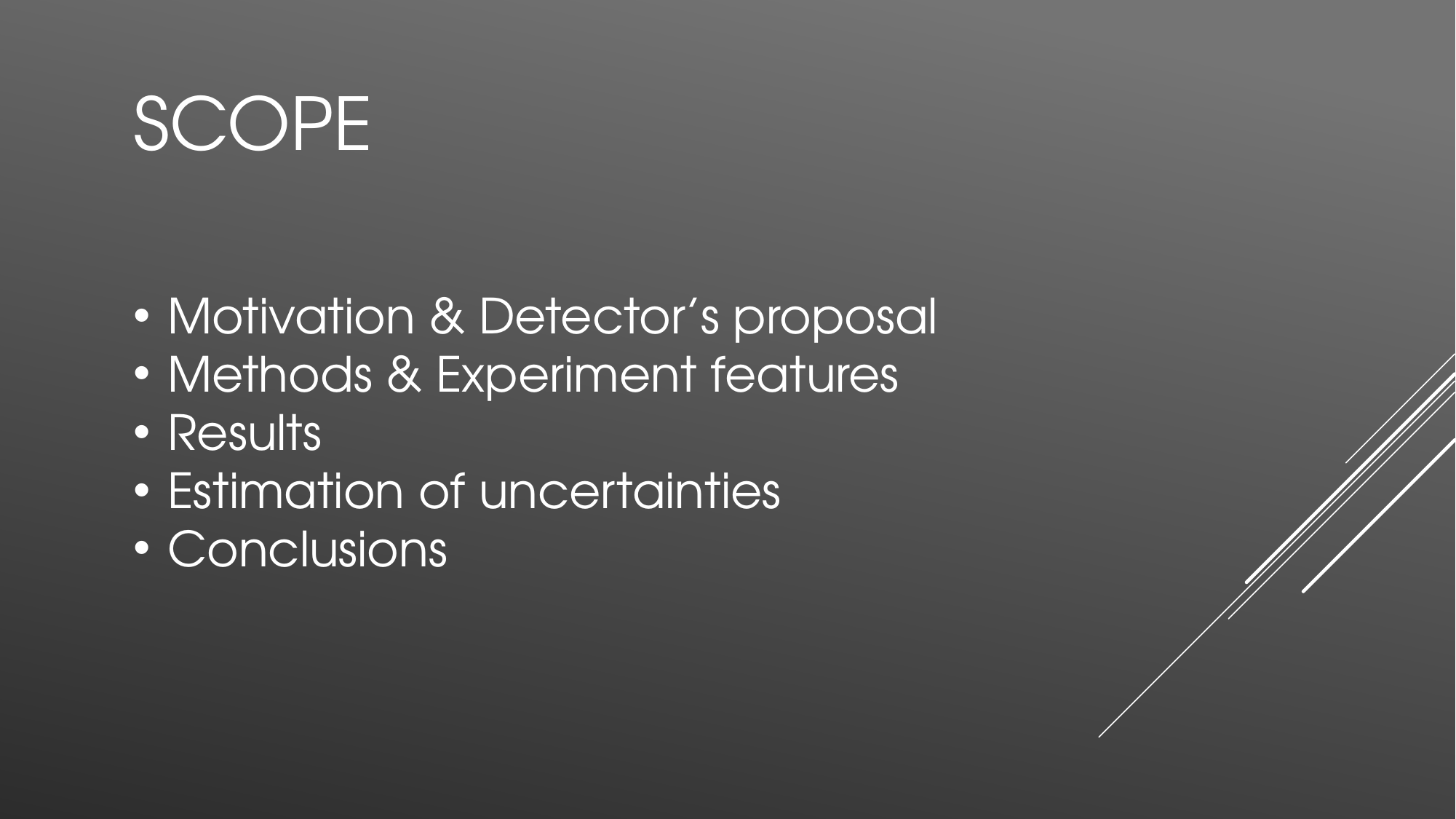

# Scope
Motivation & Detector’s proposal
Methods & Experiment features
Results
Estimation of uncertainties
Conclusions